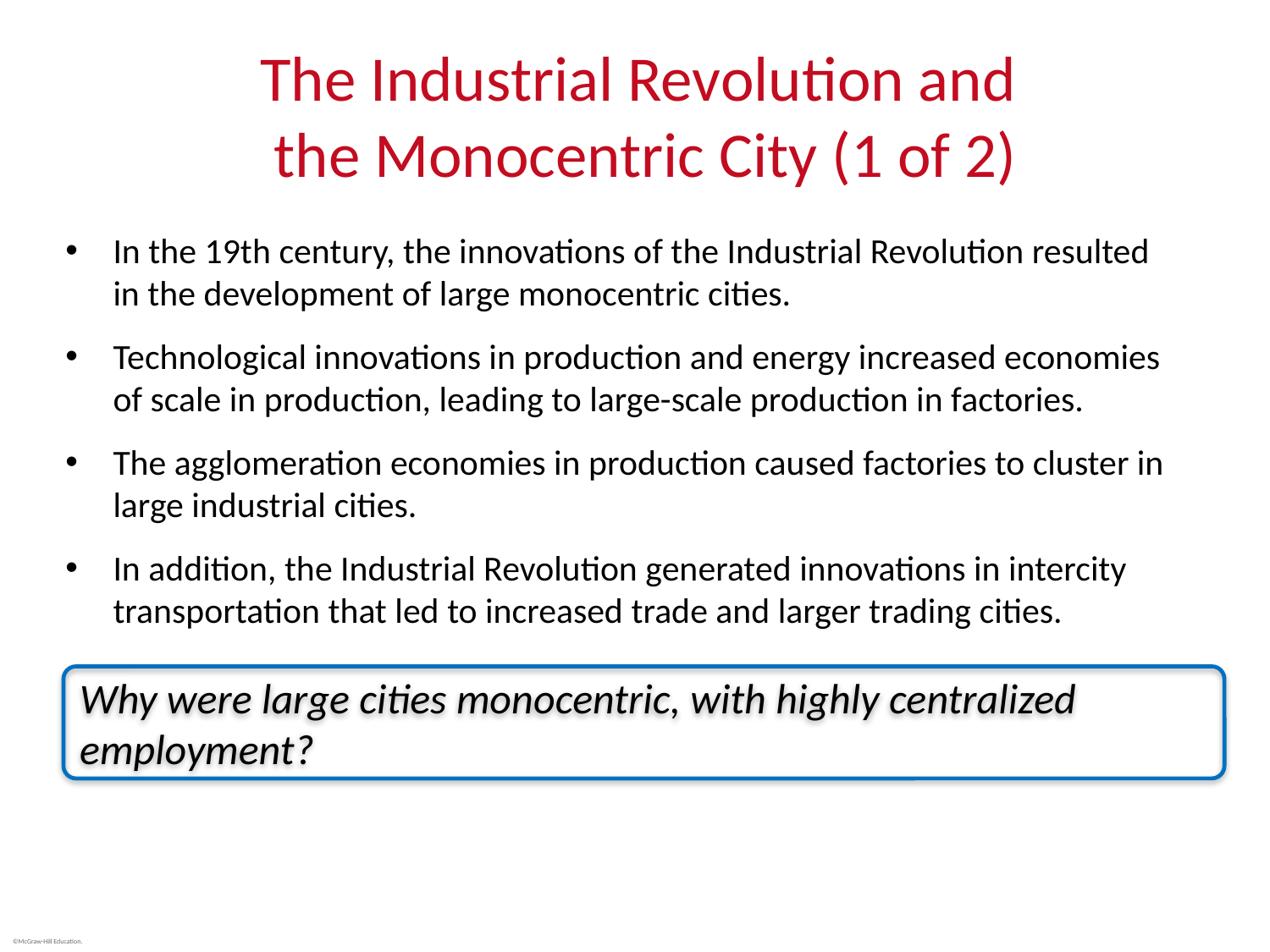

# The Industrial Revolution and the Monocentric City (1 of 2)
In the 19th century, the innovations of the Industrial Revolution resulted in the development of large monocentric cities.
Technological innovations in production and energy increased economies of scale in production, leading to large-scale production in factories.
The agglomeration economies in production caused factories to cluster in large industrial cities.
In addition, the Industrial Revolution generated innovations in intercity transportation that led to increased trade and larger trading cities.

Why were large cities monocentric, with highly centralized employment?